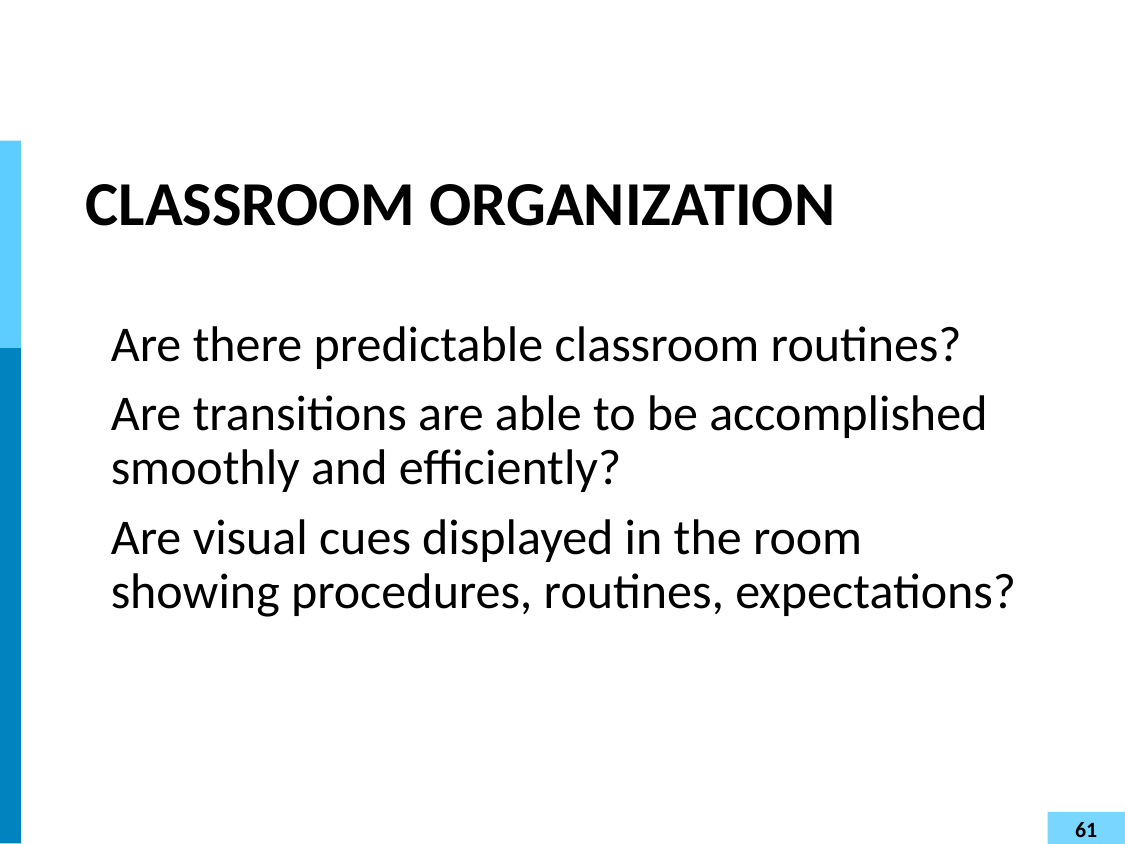

# CLASSROOM ORGANIZATION
Are there predictable classroom routines?
Are transitions are able to be accomplished smoothly and efficiently?
Are visual cues displayed in the room showing procedures, routines, expectations?